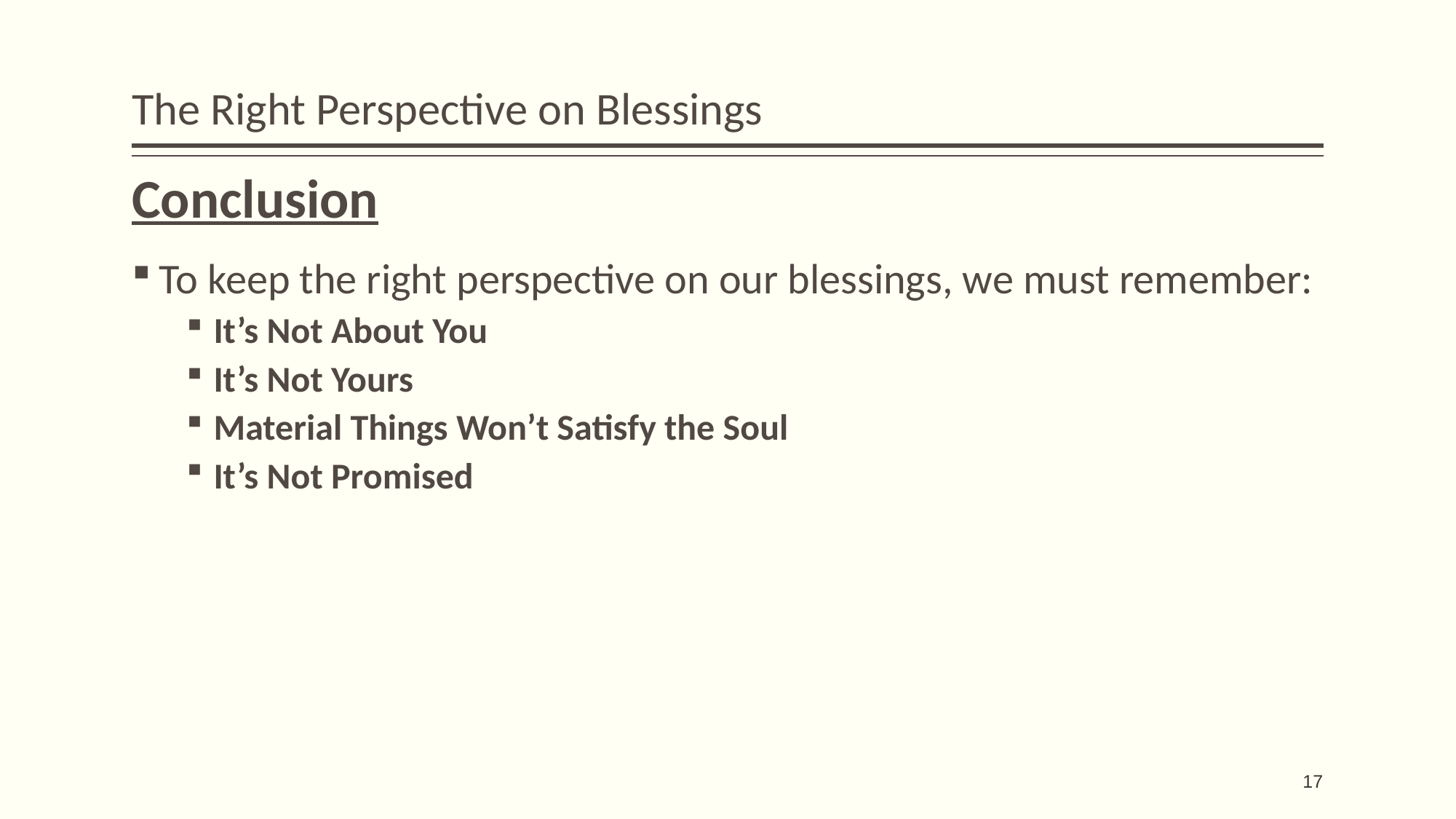

# The Right Perspective on Blessings
Conclusion
To keep the right perspective on our blessings, we must remember:
It’s Not About You
It’s Not Yours
Material Things Won’t Satisfy the Soul
It’s Not Promised

17